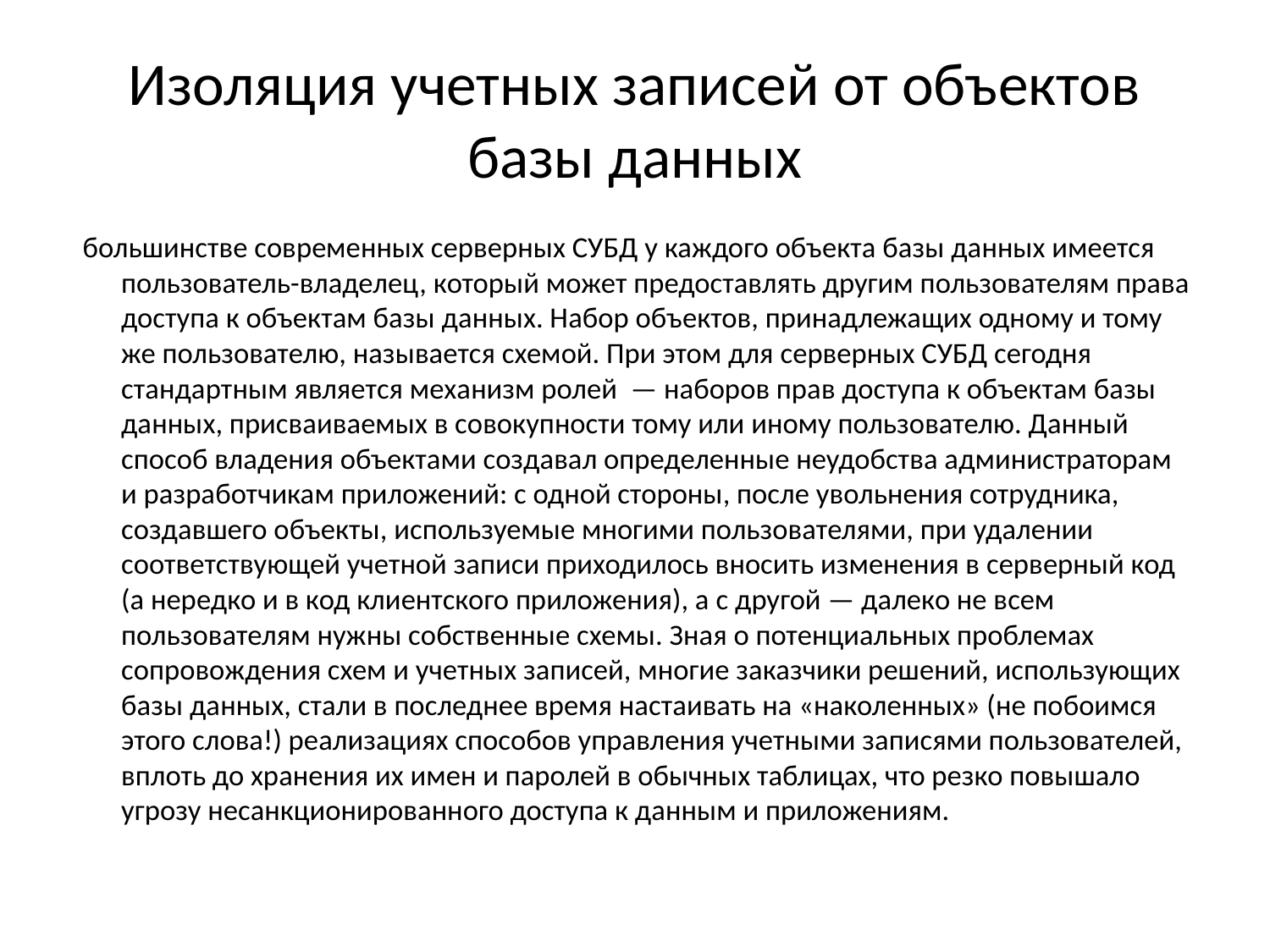

# Изоляция учетных записей от объектов базы данных
 большинстве современных серверных СУБД у каждого объекта базы данных имеется пользователь-владелец, который может предоставлять другим пользователям права доступа к объектам базы данных. Набор объектов, принадлежащих одному и тому же пользователю, называется схемой. При этом для серверных СУБД сегодня стандартным является механизм ролей  — наборов прав доступа к объектам базы данных, присваиваемых в совокупности тому или иному пользователю. Данный способ владения объектами создавал определенные неудобства администраторам и разработчикам приложений: с одной стороны, после увольнения сотрудника, создавшего объекты, используемые многими пользователями, при удалении соответствующей учетной записи приходилось вносить изменения в серверный код (а нередко и в код клиентского приложения), а с другой — далеко не всем пользователям нужны собственные схемы. Зная о потенциальных проблемах сопровождения схем и учетных записей, многие заказчики решений, использующих базы данных, стали в последнее время настаивать на «наколенных» (не побоимся этого слова!) реализациях способов управления учетными записями пользователей, вплоть до хранения их имен и паролей в обычных таблицах, что резко повышало угрозу несанкционированного доступа к данным и приложениям.